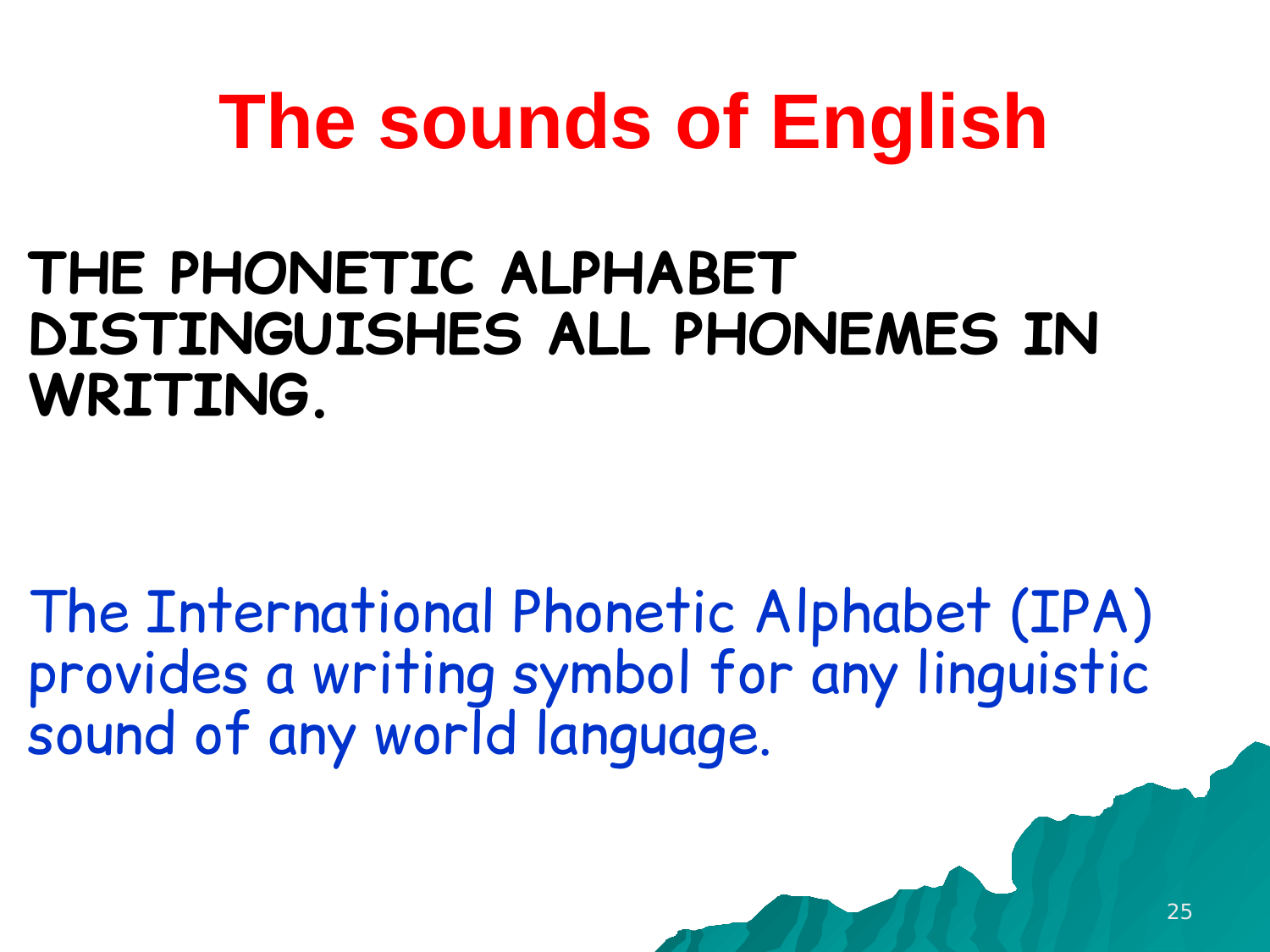

# The sounds of English

THE PHONETIC ALPHABET  DISTINGUISHES ALL PHONEMES IN WRITING.

The International Phonetic Alphabet (IPA) provides a writing symbol for any linguistic sound of any world language.

25